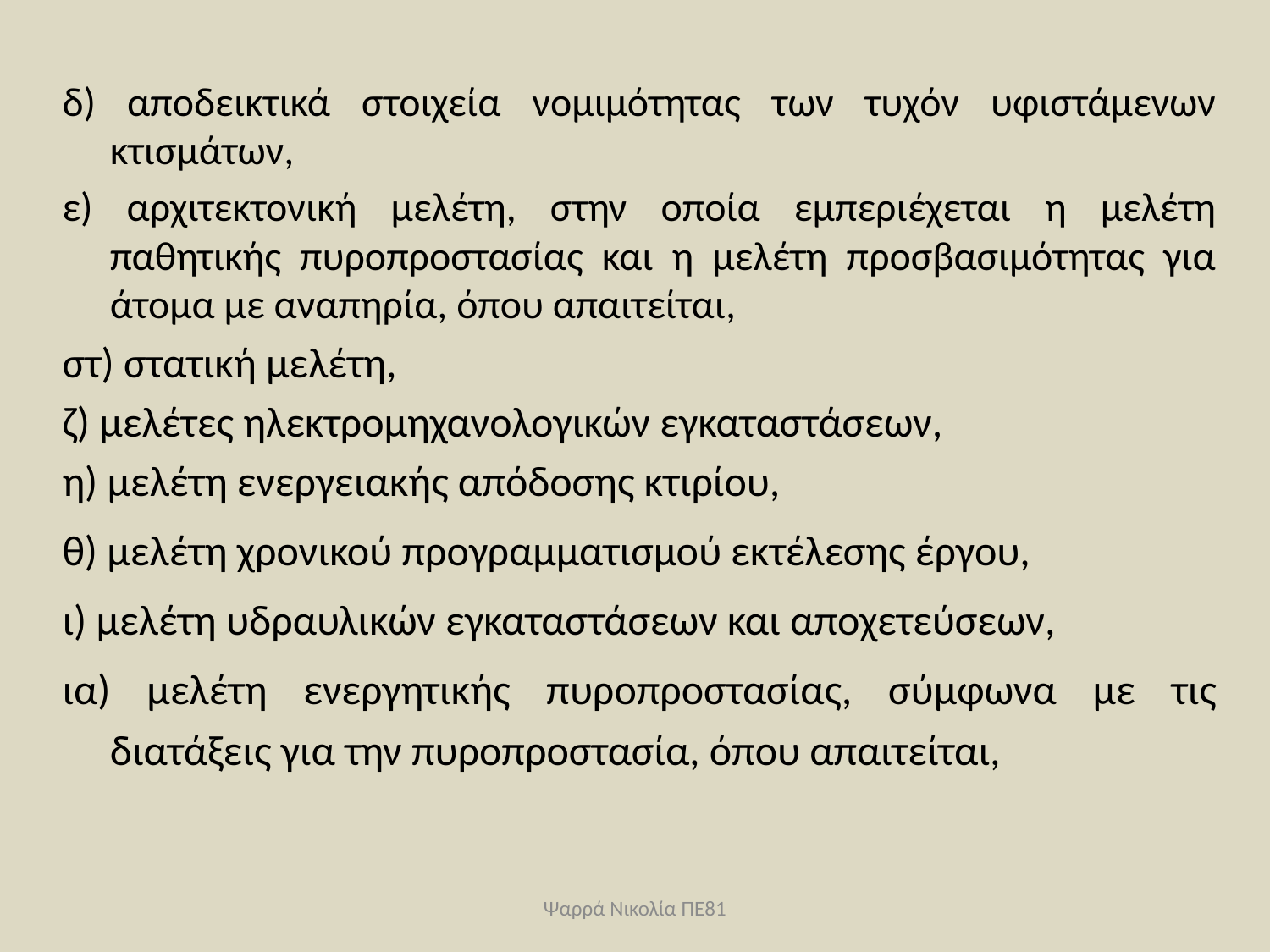

#
δ) αποδεικτικά στοιχεία νομιμότητας των τυχόν υφιστάμενων κτισμάτων,
ε) αρχιτεκτονική μελέτη, στην οποία εμπεριέχεται η μελέτη παθητικής πυροπροστασίας και η μελέτη προσβασιμότητας για άτομα με αναπηρία, όπου απαιτείται,
στ) στατική μελέτη,
ζ) μελέτες ηλεκτρομηχανολογικών εγκαταστάσεων,
η) μελέτη ενεργειακής απόδοσης κτιρίου,
θ) μελέτη χρονικού προγραμματισμού εκτέλεσης έργου,
ι) μελέτη υδραυλικών εγκαταστάσεων και αποχετεύσεων,
ια) μελέτη ενεργητικής πυροπροστασίας, σύμφωνα με τις διατάξεις για την πυροπροστασία, όπου απαιτείται,

Ψαρρά Νικολία ΠΕ81